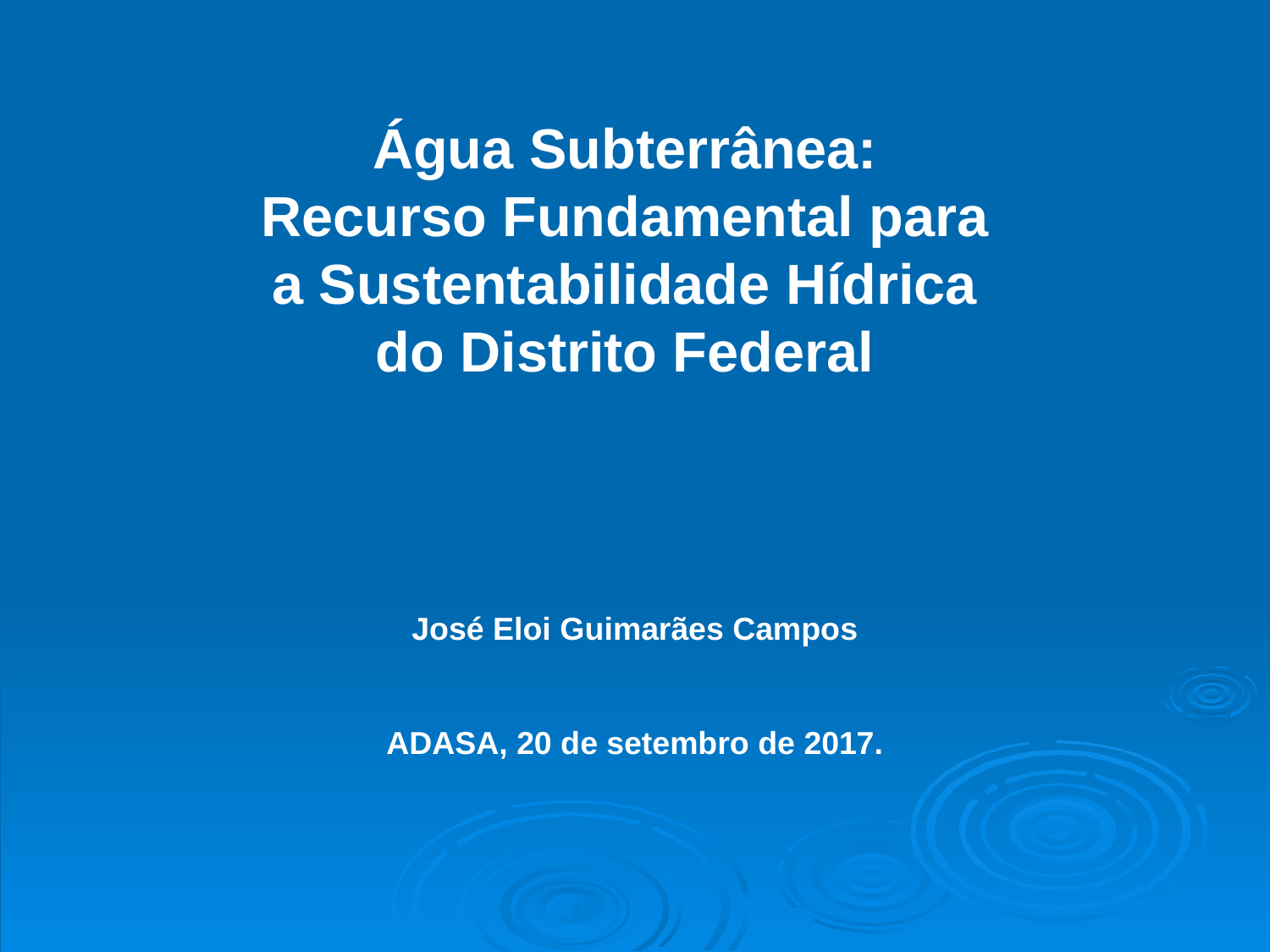

Água Subterrânea: Recurso Fundamental para a Sustentabilidade Hídrica do Distrito Federal

José Eloi Guimarães Campos

ADASA, 20 de setembro de 2017.